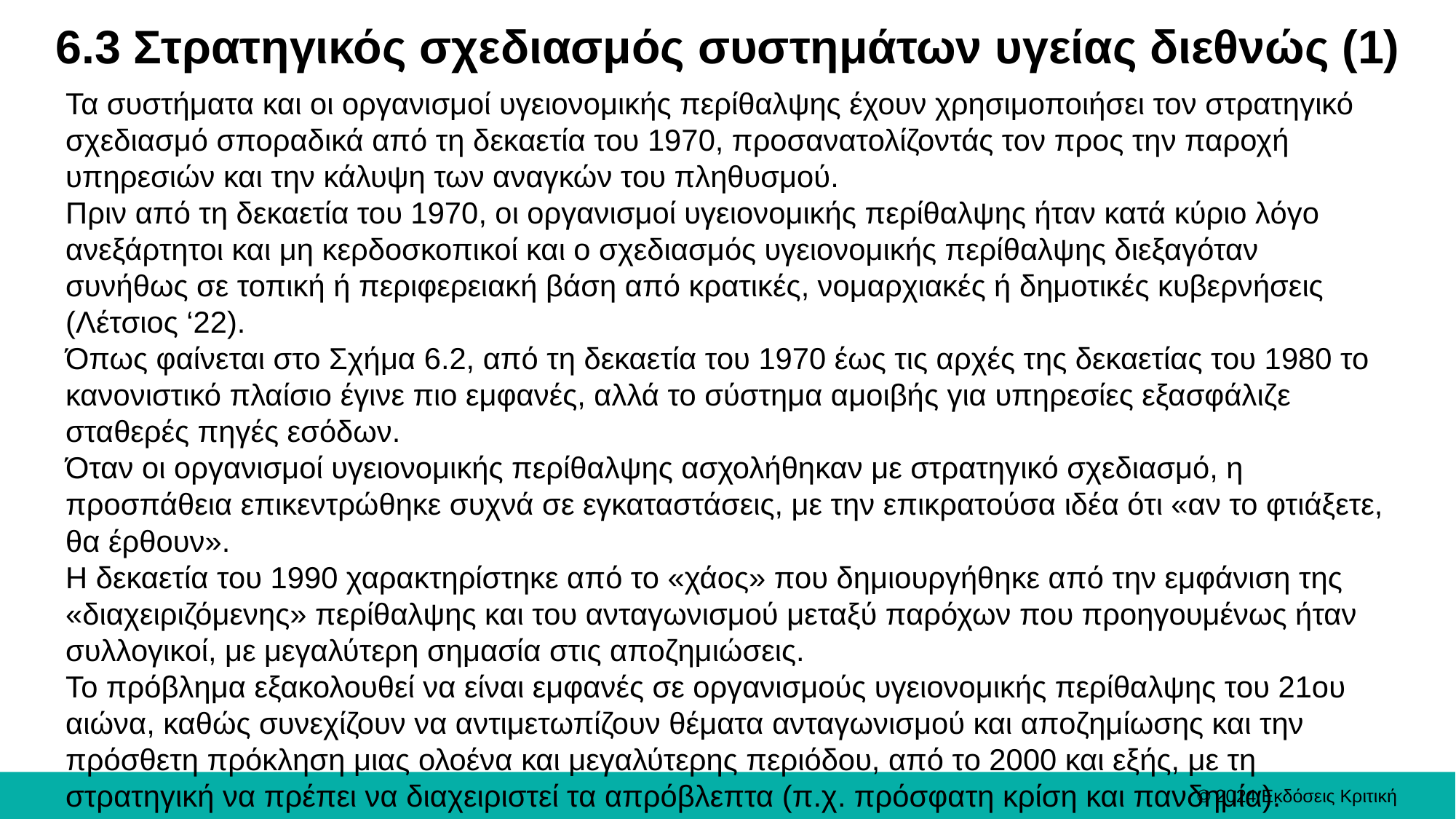

# 6.3 Στρατηγικός σχεδιασμός συστημάτων υγείας διεθνώς (1)
Τα συστήματα και οι οργανισμοί υγειονομικής περίθαλψης έχουν χρησιμοποιήσει τον στρατηγικό σχεδιασμό σποραδικά από τη δεκαετία του 1970, προσανατολίζοντάς τον προς την παροχή υπηρεσιών και την κάλυψη των αναγκών του πληθυσμού.
Πριν από τη δεκαετία του 1970, οι οργανισμοί υγειονομικής περίθαλψης ήταν κατά κύριο λόγο ανεξάρτητοι και μη κερδοσκοπικοί και ο σχεδιασμός υγειονομικής περίθαλψης διεξαγόταν συνήθως σε τοπική ή περιφερειακή βάση από κρατικές, νομαρχιακές ή δημοτικές κυβερνήσεις (Λέτσιος ‘22).
Όπως φαίνεται στο Σχήμα 6.2, από τη δεκαετία του 1970 έως τις αρχές της δεκαετίας του 1980 το κανονιστικό πλαίσιο έγινε πιο εμφανές, αλλά το σύστημα αμοιβής για υπηρεσίες εξασφάλιζε σταθερές πηγές εσόδων.
Όταν οι οργανισμοί υγειονομικής περίθαλψης ασχολήθηκαν με στρατηγικό σχεδιασμό, η προσπάθεια επικεντρώθηκε συχνά σε εγκαταστάσεις, με την επικρατούσα ιδέα ότι «αν το φτιάξετε, θα έρθουν».
Η δεκαετία του 1990 χαρακτηρίστηκε από το «χάος» που δημιουργήθηκε από την εμφάνιση της «διαχειριζόμενης» περίθαλψης και του ανταγωνισμού μεταξύ παρόχων που προηγουμένως ήταν συλλογικοί, με μεγαλύτερη σημασία στις αποζημιώσεις.
Το πρόβλημα εξακολουθεί να είναι εμφανές σε οργανισμούς υγειονομικής περίθαλψης του 21ου αιώνα, καθώς συνεχίζουν να αντιμετωπίζουν θέματα ανταγωνισμού και αποζημίωσης και την πρόσθετη πρόκληση μιας ολοένα και μεγαλύτερης περιόδου, από το 2000 και εξής, με τη στρατηγική να πρέπει να διαχειριστεί τα απρόβλεπτα (π.χ. πρόσφατη κρίση και πανδημία).

© 2024 Εκδόσεις Κριτική